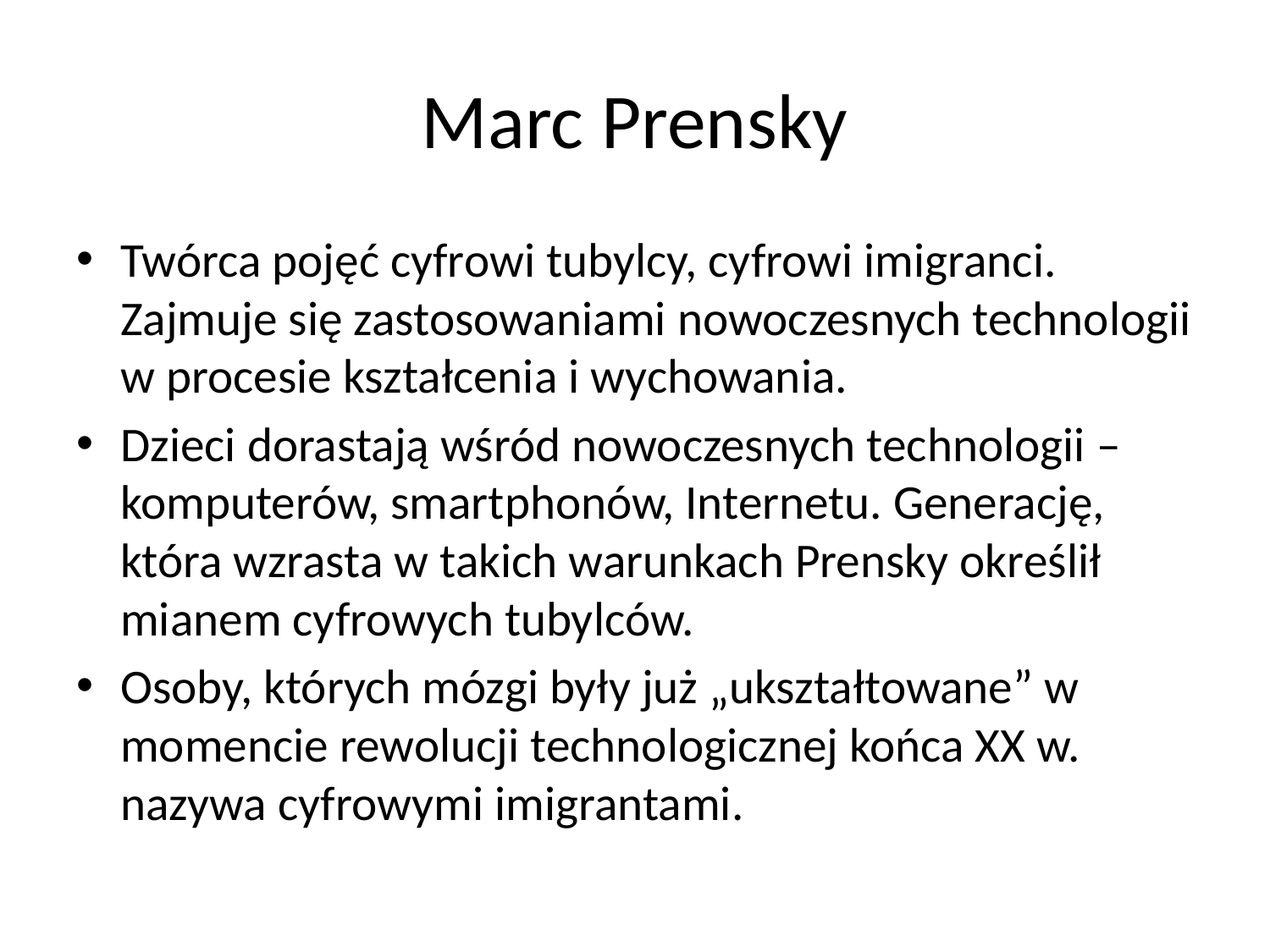

# Marc Prensky
Twórca pojęć cyfrowi tubylcy, cyfrowi imigranci. Zajmuje się zastosowaniami nowoczesnych technologii w procesie kształcenia i wychowania.
Dzieci dorastają wśród nowoczesnych technologii – komputerów, smartphonów, Internetu. Generację, która wzrasta w takich warunkach Prensky określił mianem cyfrowych tubylców.
Osoby, których mózgi były już „ukształtowane” w momencie rewolucji technologicznej końca XX w. nazywa cyfrowymi imigrantami.